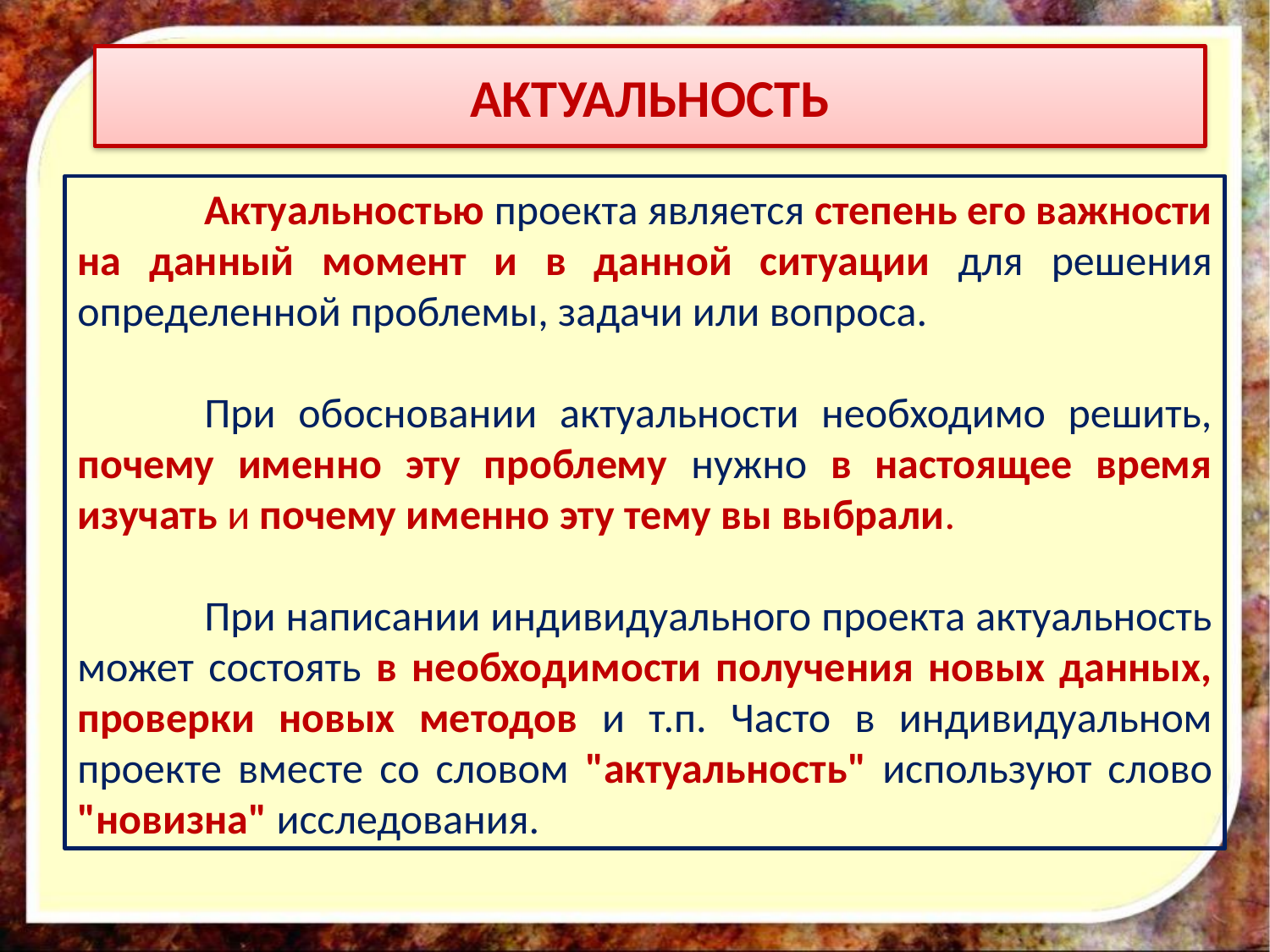

АКТУАЛЬНОСТЬ
	Актуальностью проекта является степень его важности на данный момент и в данной ситуации для решения определенной проблемы, задачи или вопроса.

	При обосновании актуальности необходимо решить, почему именно эту проблему нужно в настоящее время изучать и почему именно эту тему вы выбрали.

	При написании индивидуального проекта актуальность может состоять в необходимости получения новых данных, проверки новых методов и т.п. Часто в индивидуальном проекте вместе со словом "актуальность" используют слово "новизна" исследования.